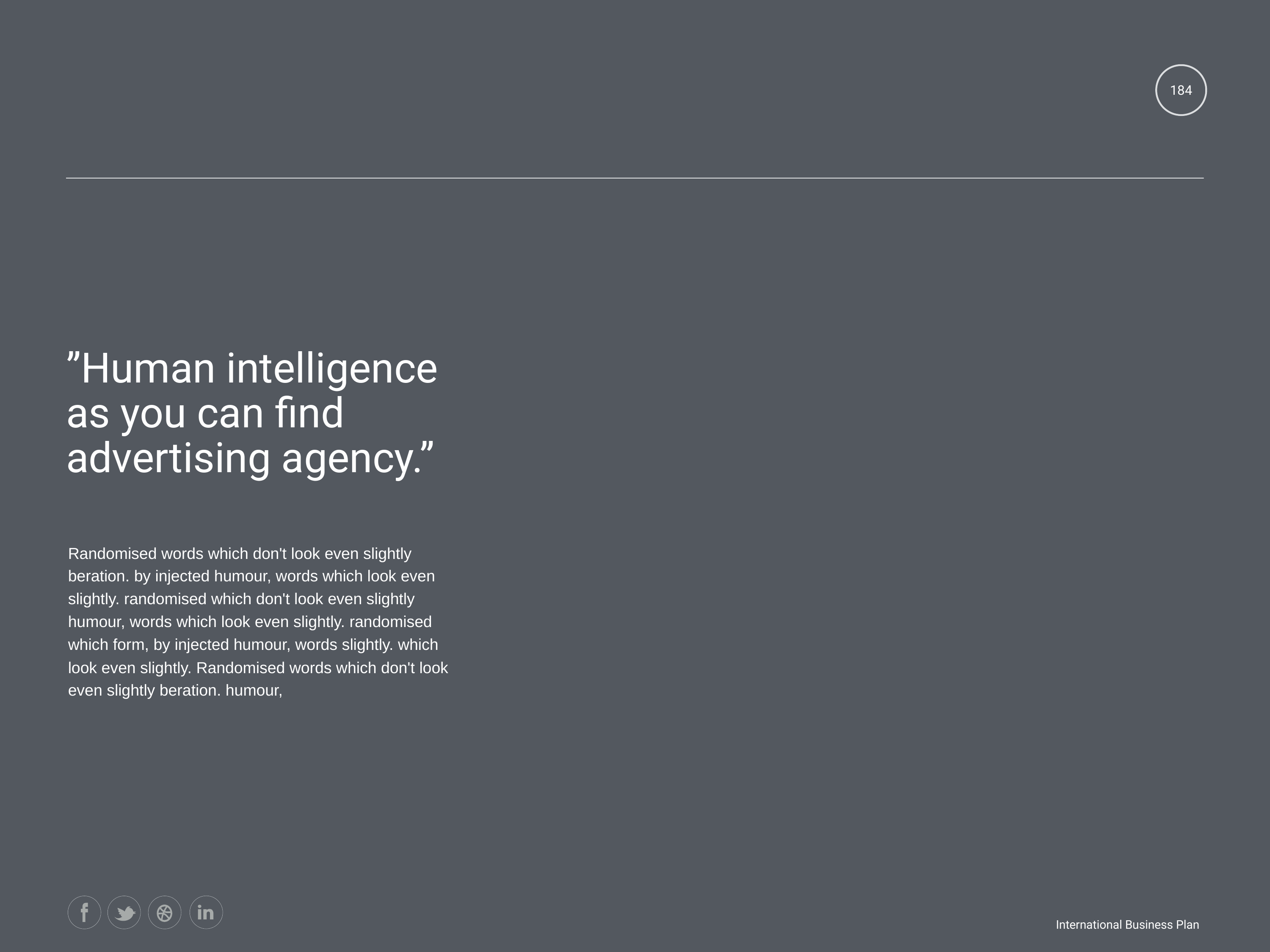

#
184

”Human intelligence as you can find advertising agency.”
Randomised words which don't look even slightly beration. by injected humour, words which look even slightly. randomised which don't look even slightly humour, words which look even slightly. randomised which form, by injected humour, words slightly. which look even slightly. Randomised words which don't look even slightly beration. humour,
International Business Plan